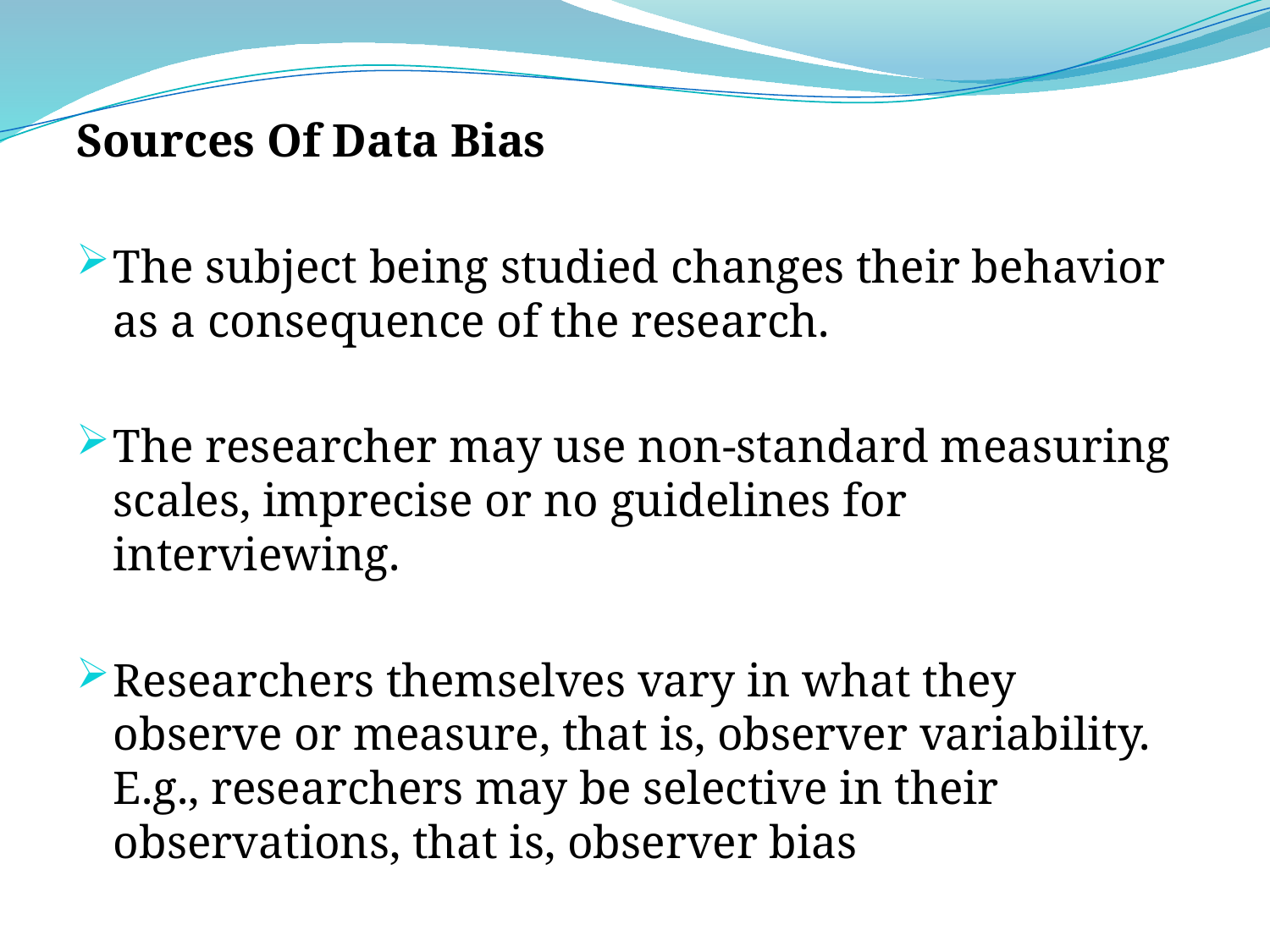

Sources Of Data Bias

The subject being studied changes their behavior as a consequence of the research.

The researcher may use non-standard measuring scales, imprecise or no guidelines for interviewing.

Researchers themselves vary in what they observe or measure, that is, observer variability. E.g., researchers may be selective in their observations, that is, observer bias